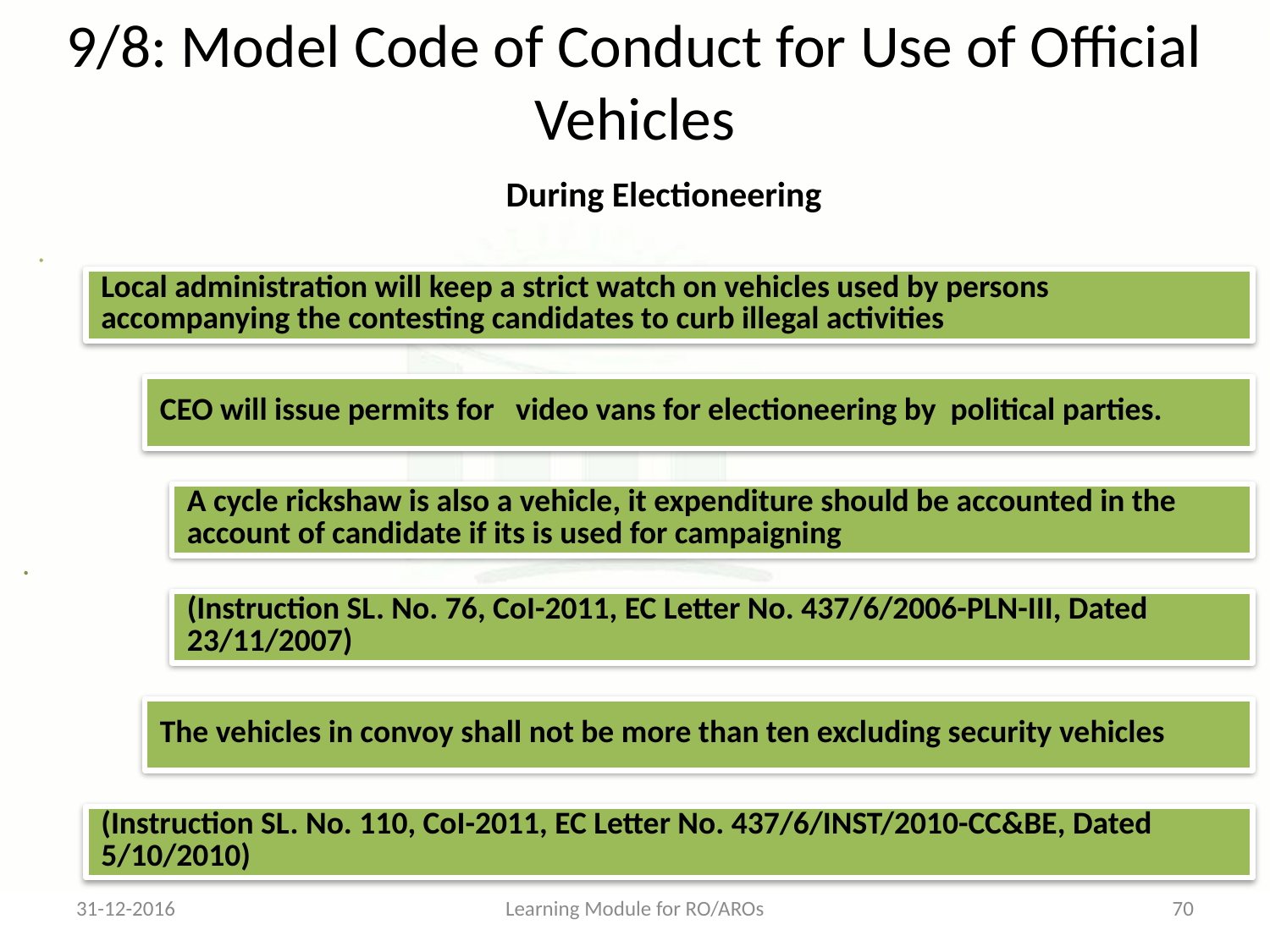

# 9/8: Model Code of Conduct for Use of Official Vehicles
During Electioneering
Local administration will keep a strict watch on vehicles used by persons accompanying the contesting candidates to curb illegal activities
CEO will issue permits for   video vans for electioneering by  political parties.
A cycle rickshaw is also a vehicle, it expenditure should be accounted in the account of candidate if its is used for campaigning
(Instruction SL. No. 76, CoI-2011, EC Letter No. 437/6/2006-PLN-III, Dated 23/11/2007)
The vehicles in convoy shall not be more than ten excluding security vehicles
(Instruction SL. No. 110, CoI-2011, EC Letter No. 437/6/INST/2010-CC&BE, Dated 5/10/2010)
31-12-2016
Learning Module for RO/AROs
70